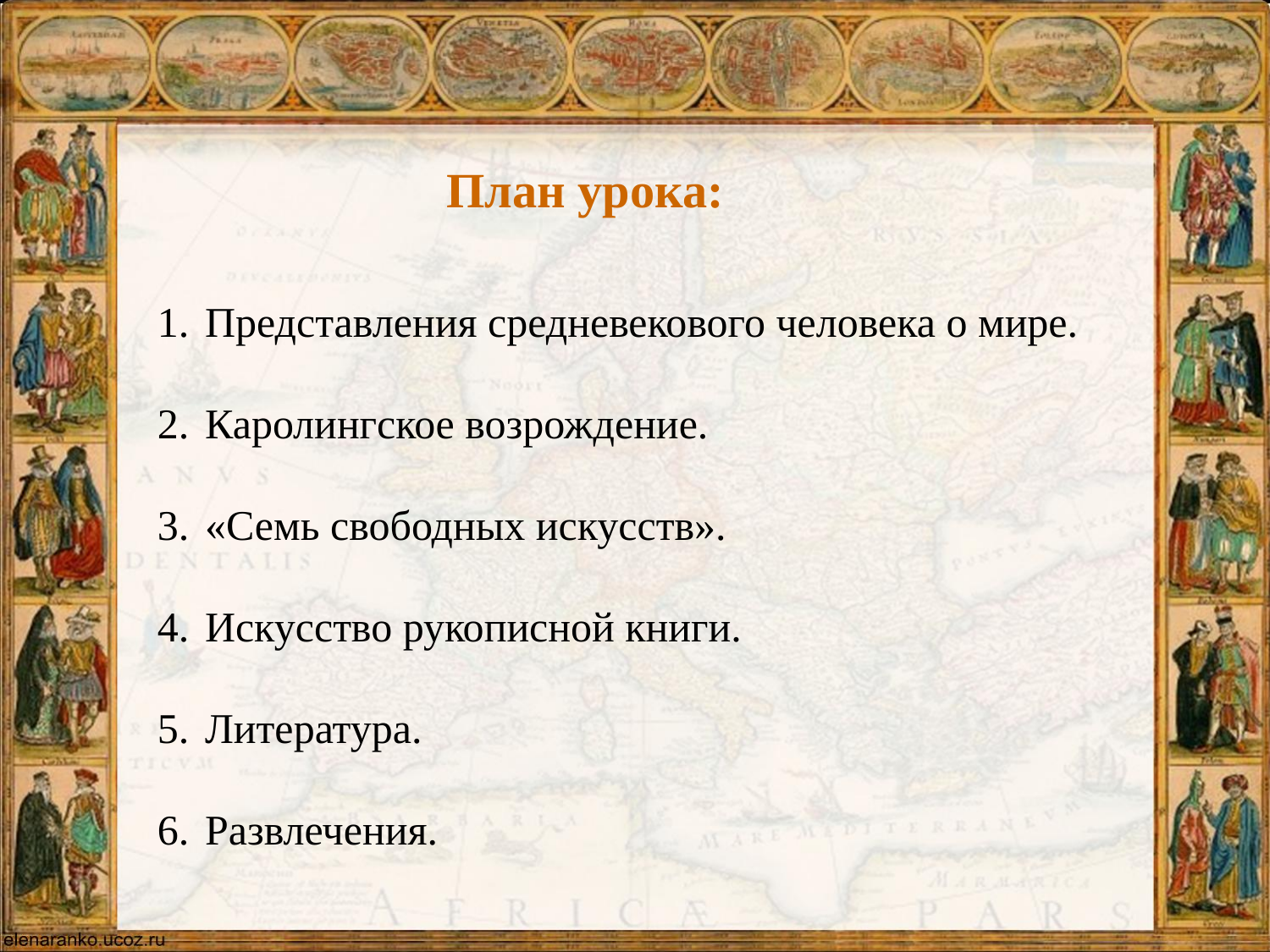

План урока:
Представления средневекового человека о мире.
Каролингское возрождение.
«Семь свободных искусств».
Искусство рукописной книги.
Литература.
Развлечения.